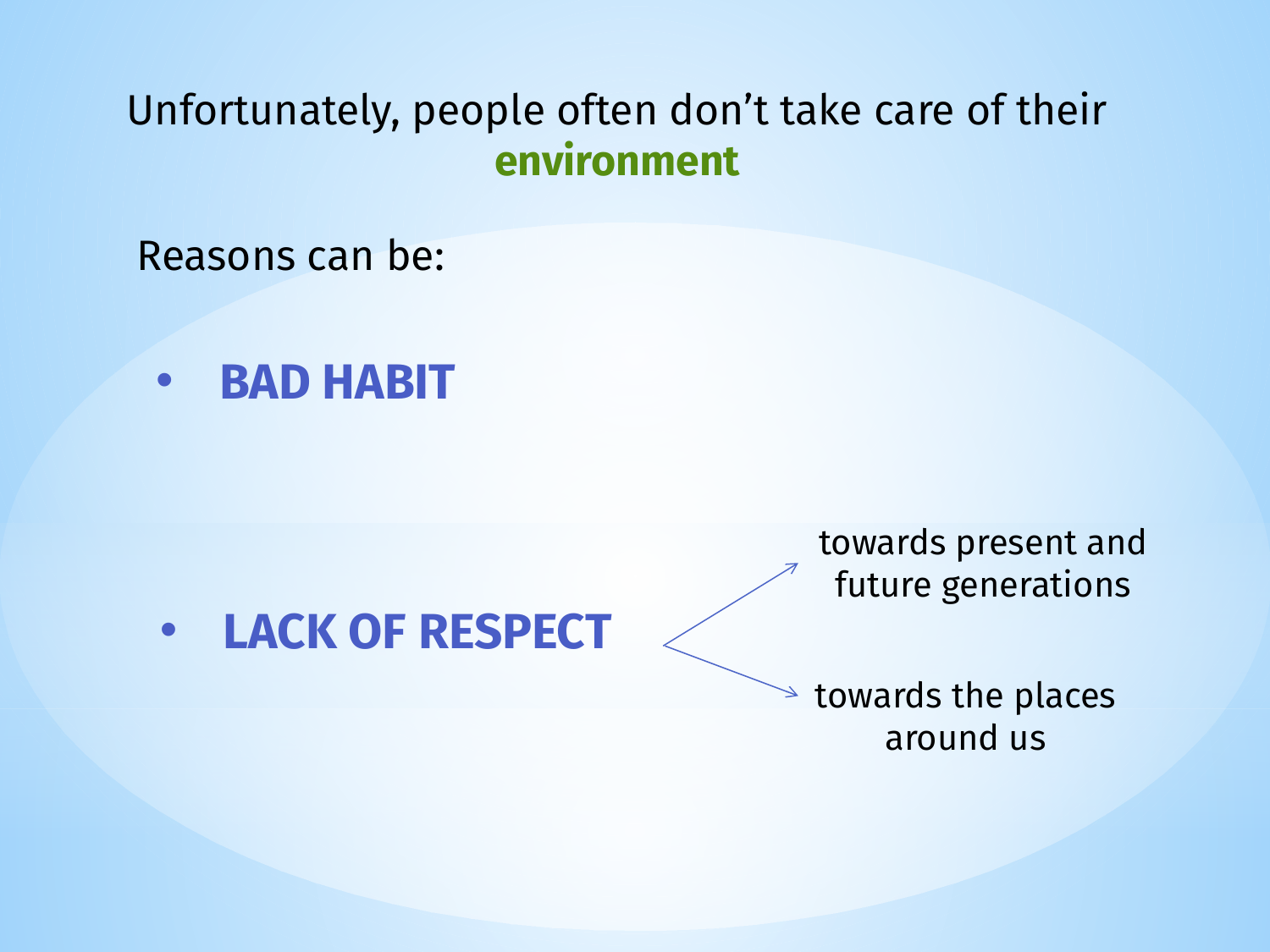

Unfortunately, people often don’t take care of their environment
Reasons can be:
Bad habit
towards present and future generations
Lack of respect
towards the places around us